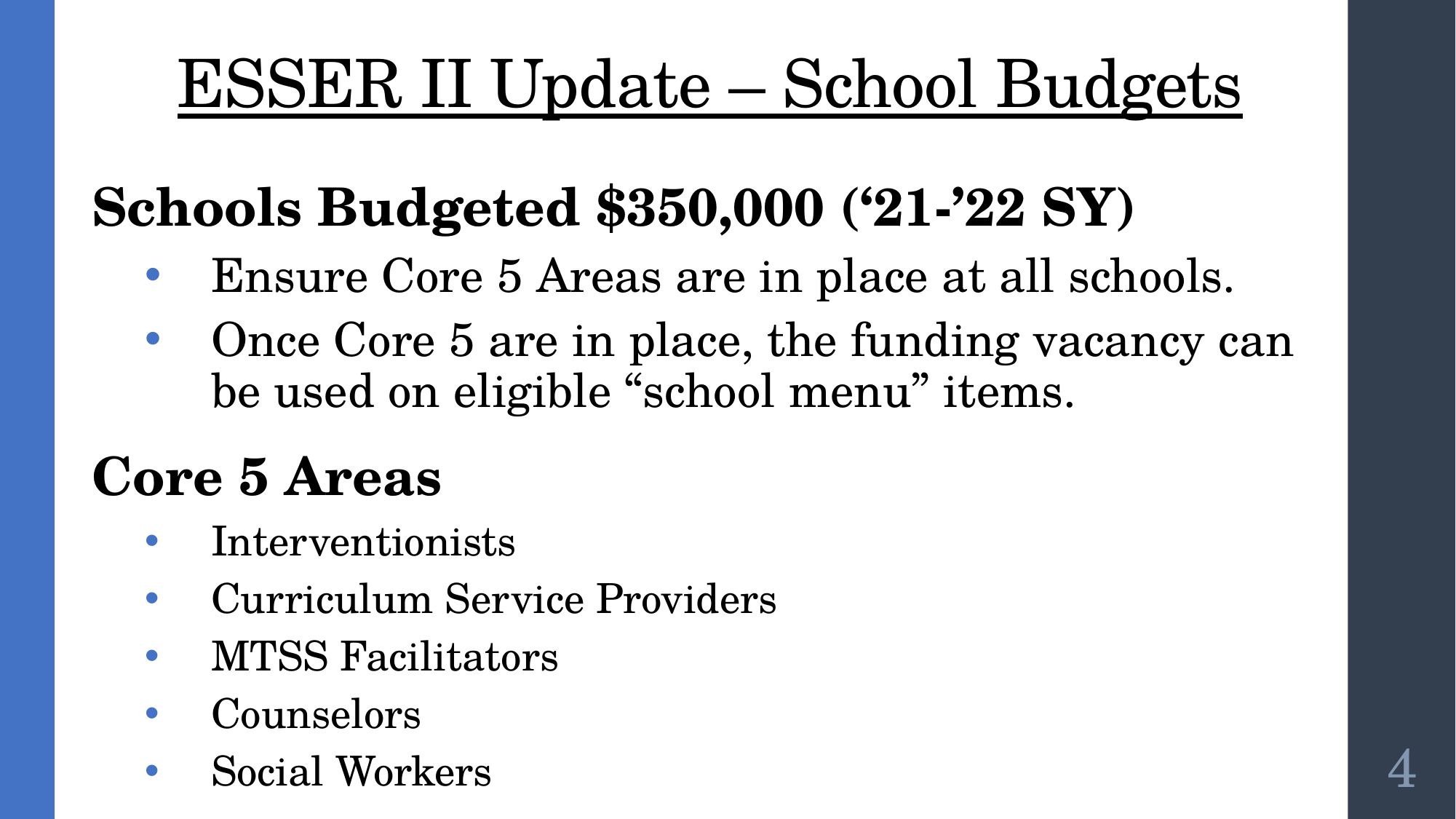

# ESSER II Update – School Budgets

Schools Budgeted $350,000 (‘21-’22 SY)
Ensure Core 5 Areas are in place at all schools.
Once Core 5 are in place, the funding vacancy can be used on eligible “school menu” items.
Core 5 Areas
Interventionists
Curriculum Service Providers
MTSS Facilitators
Counselors
Social Workers
4